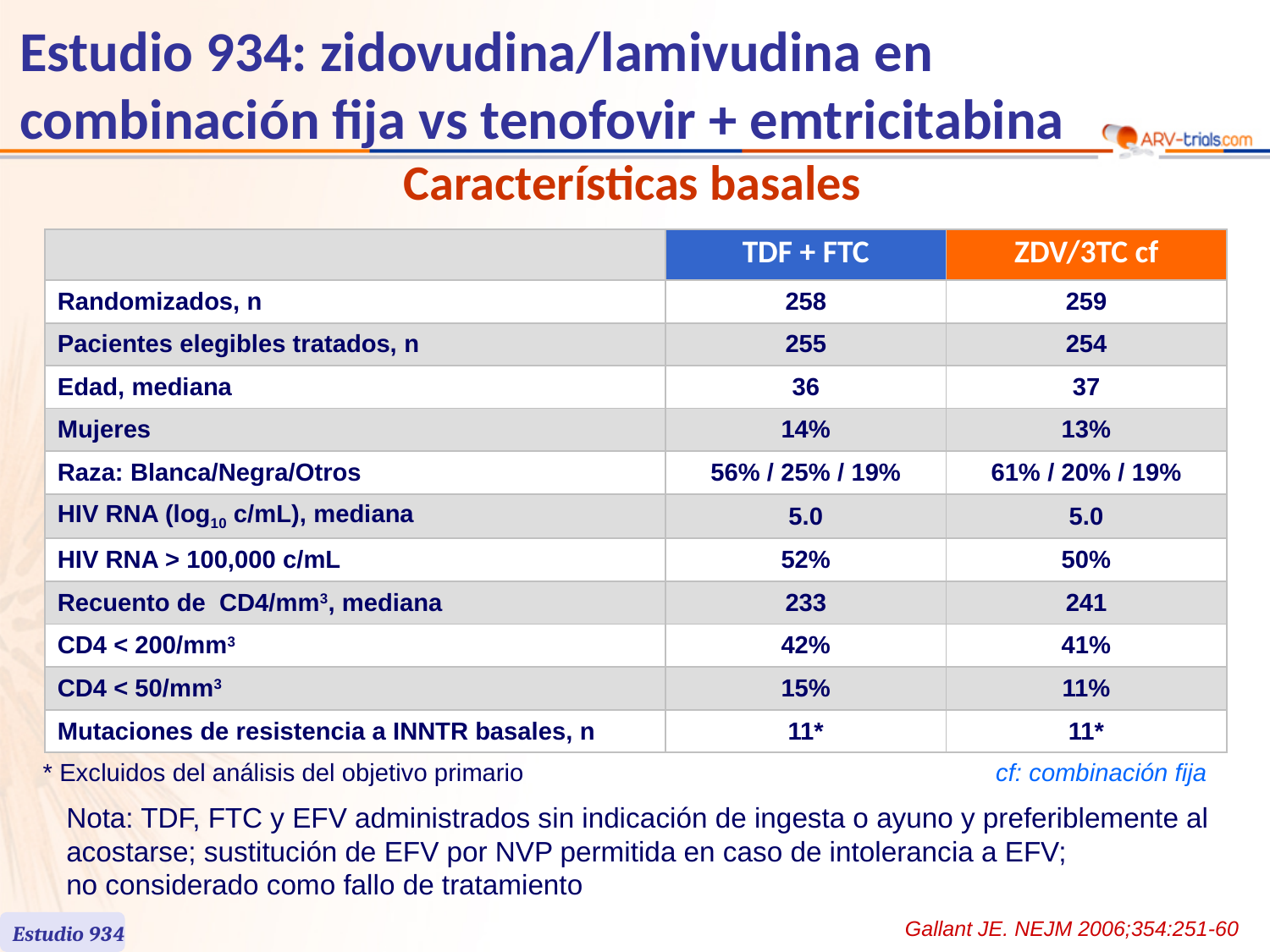

Estudio 934: zidovudina/lamivudina en combinación fija vs tenofovir + emtricitabina
Características basales
|  | TDF + FTC | ZDV/3TC cf |
| --- | --- | --- |
| Randomizados, n | 258 | 259 |
| Pacientes elegibles tratados, n | 255 | 254 |
| Edad, mediana | 36 | 37 |
| Mujeres | 14% | 13% |
| Raza: Blanca/Negra/Otros | 56% / 25% / 19% | 61% / 20% / 19% |
| HIV RNA (log10 c/mL), mediana | 5.0 | 5.0 |
| HIV RNA > 100,000 c/mL | 52% | 50% |
| Recuento de CD4/mm3, mediana | 233 | 241 |
| CD4 < 200/mm3 | 42% | 41% |
| CD4 < 50/mm3 | 15% | 11% |
| Mutaciones de resistencia a INNTR basales, n | 11\* | 11\* |
cf: combinación fija
* Excluidos del análisis del objetivo primario
Nota: TDF, FTC y EFV administrados sin indicación de ingesta o ayuno y preferiblemente al acostarse; sustitución de EFV por NVP permitida en caso de intolerancia a EFV;
no considerado como fallo de tratamiento
Gallant JE. NEJM 2006;354:251-60

Estudio 934